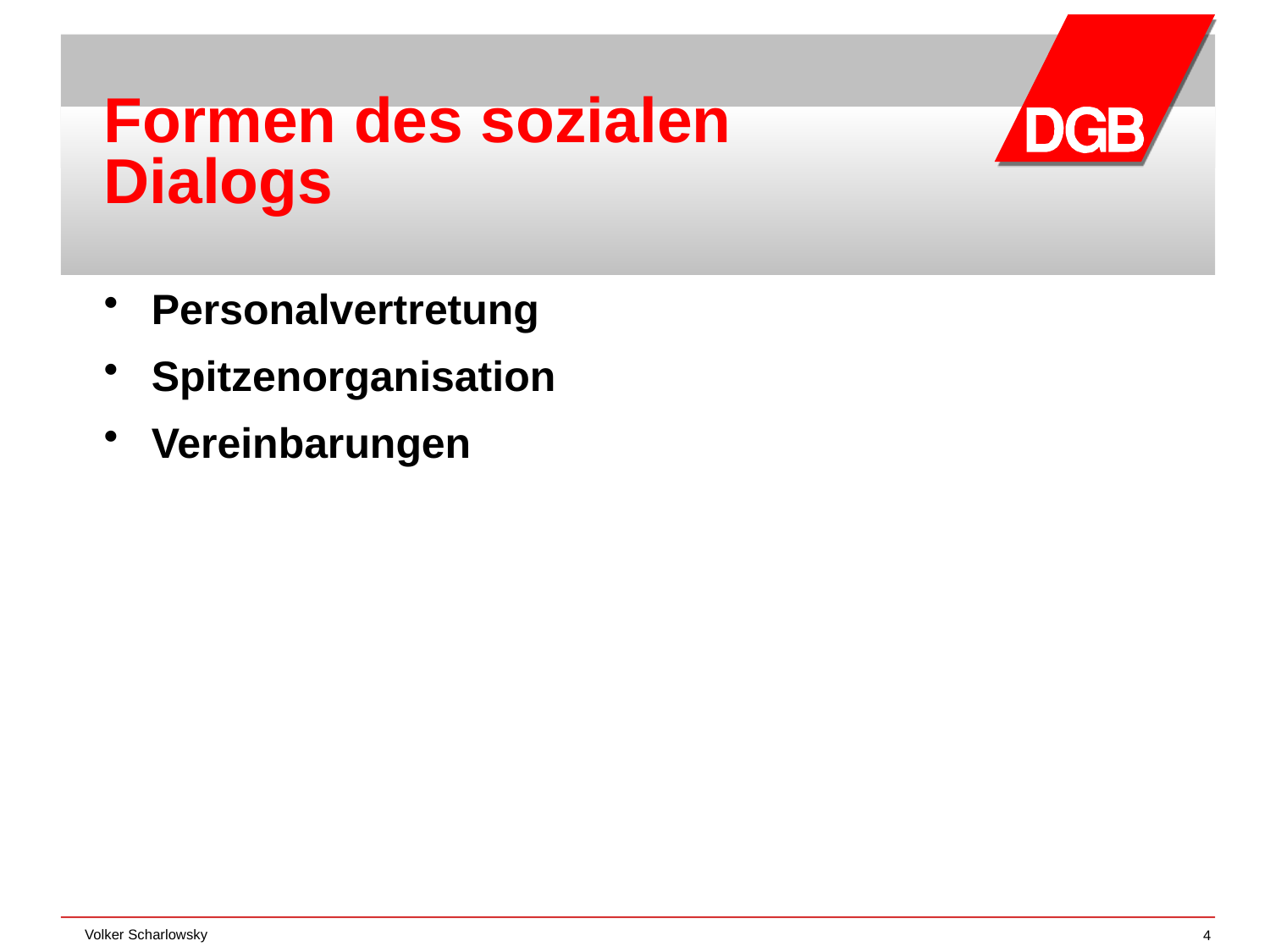

# Formen des sozialen Dialogs
Personalvertretung
Spitzenorganisation
Vereinbarungen

Volker Scharlowsky
4